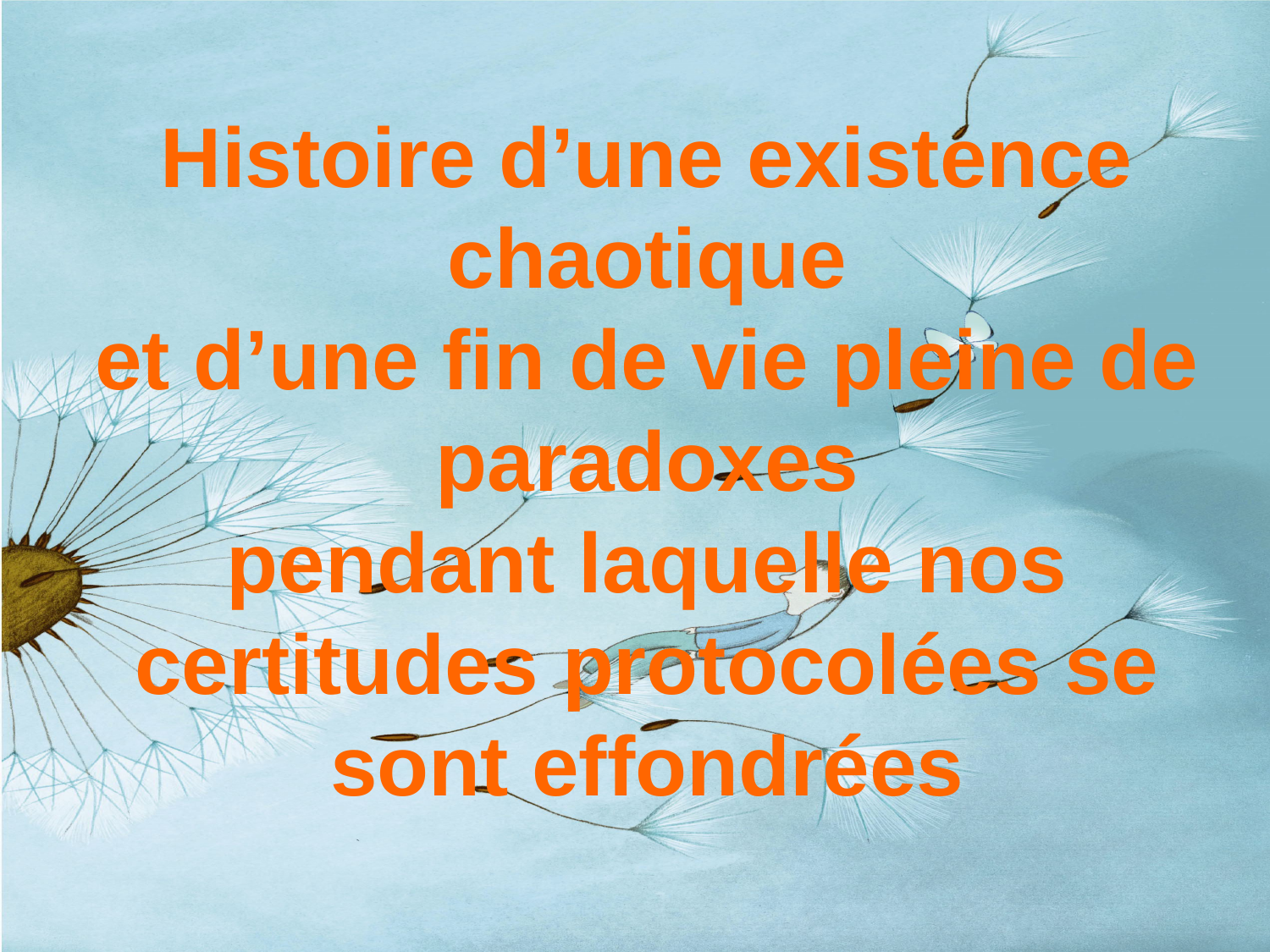

Histoire d’une existence
 chaotique
et d’une fin de vie pleine de paradoxes
pendant laquelle nos certitudes protocolées se sont effondrées